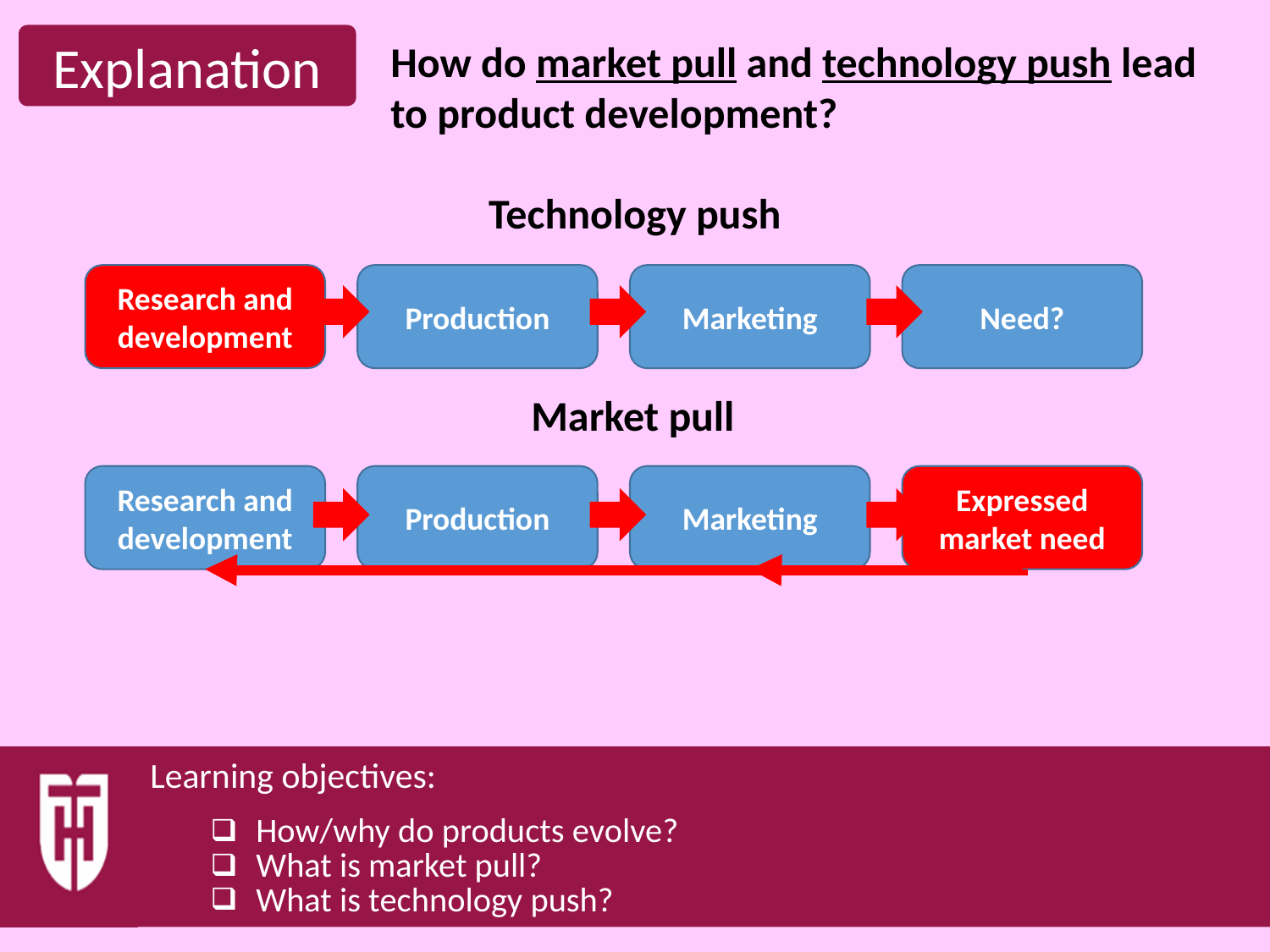

How do market pull and technology push lead to product development?
Technology push
Research and development
Production
Marketing
Need?

Market pull
Research and development
Production
Marketing
Expressed market need